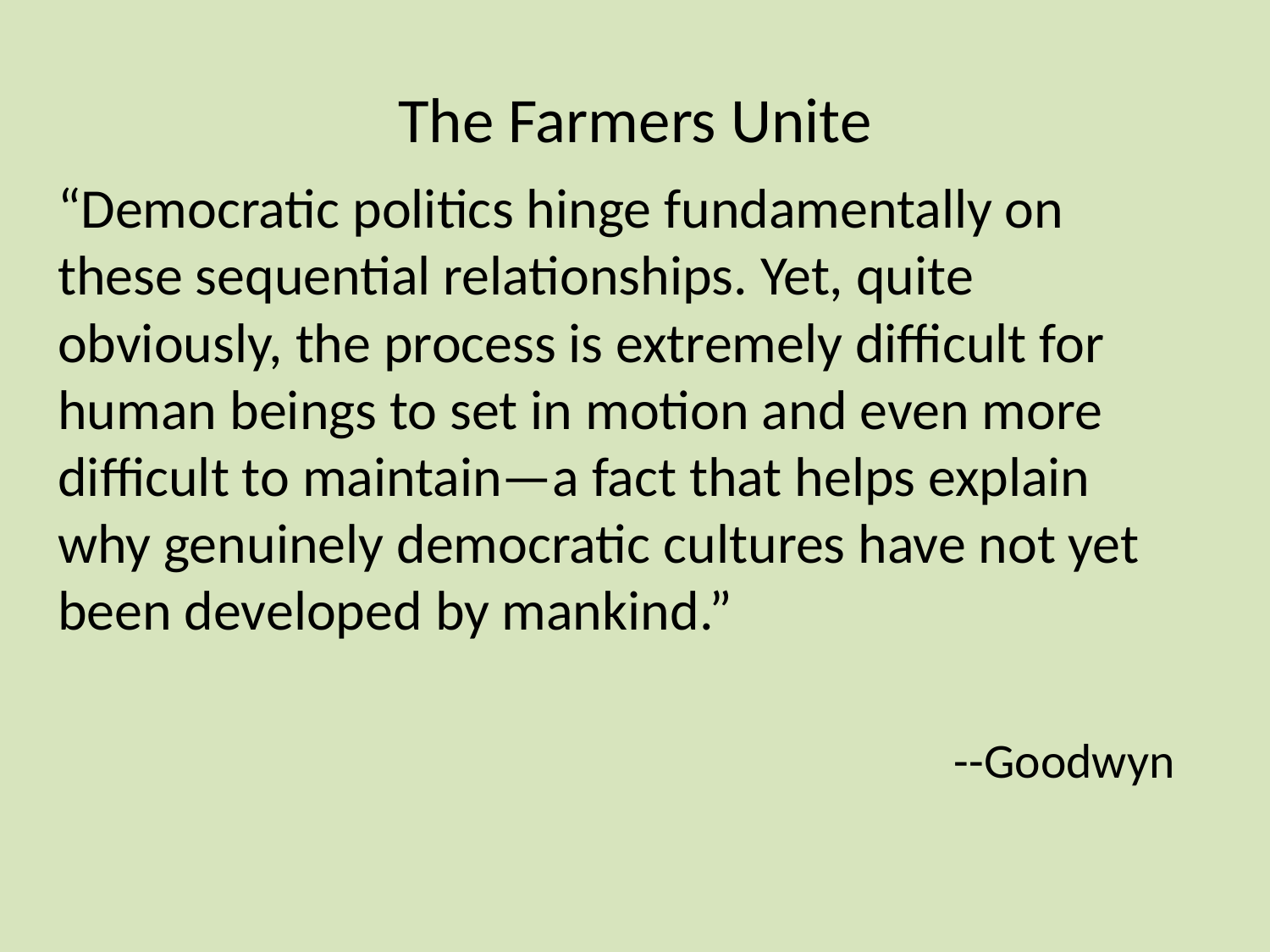

# The Farmers Unite
“Democratic politics hinge fundamentally on these sequential relationships. Yet, quite obviously, the process is extremely difficult for human beings to set in motion and even more difficult to maintain—a fact that helps explain why genuinely democratic cultures have not yet been developed by mankind.”

--Goodwyn